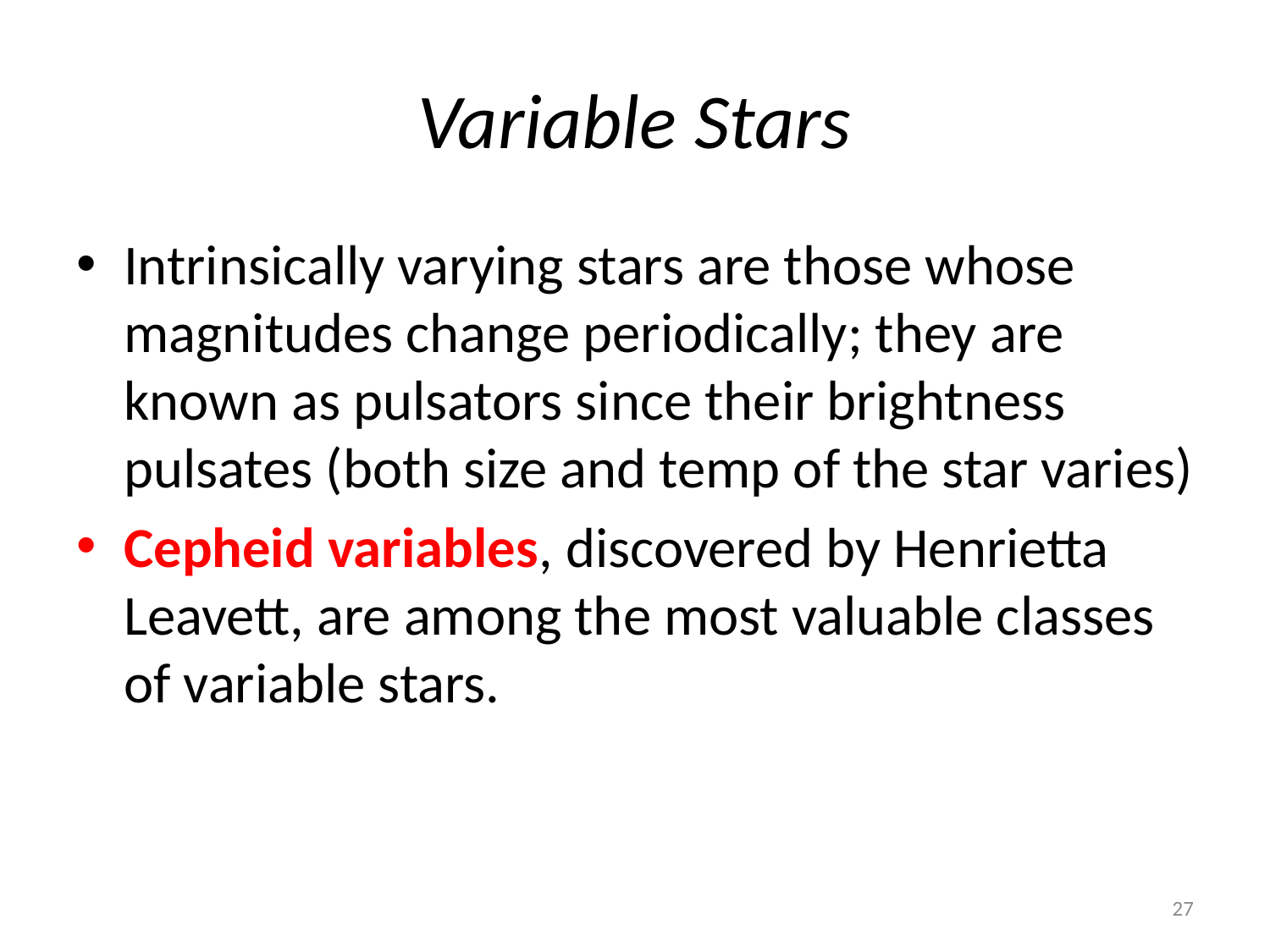

# Variable Stars
Intrinsically varying stars are those whose magnitudes change periodically; they are known as pulsators since their brightness pulsates (both size and temp of the star varies)
Cepheid variables, discovered by Henrietta Leavett, are among the most valuable classes of variable stars.
27